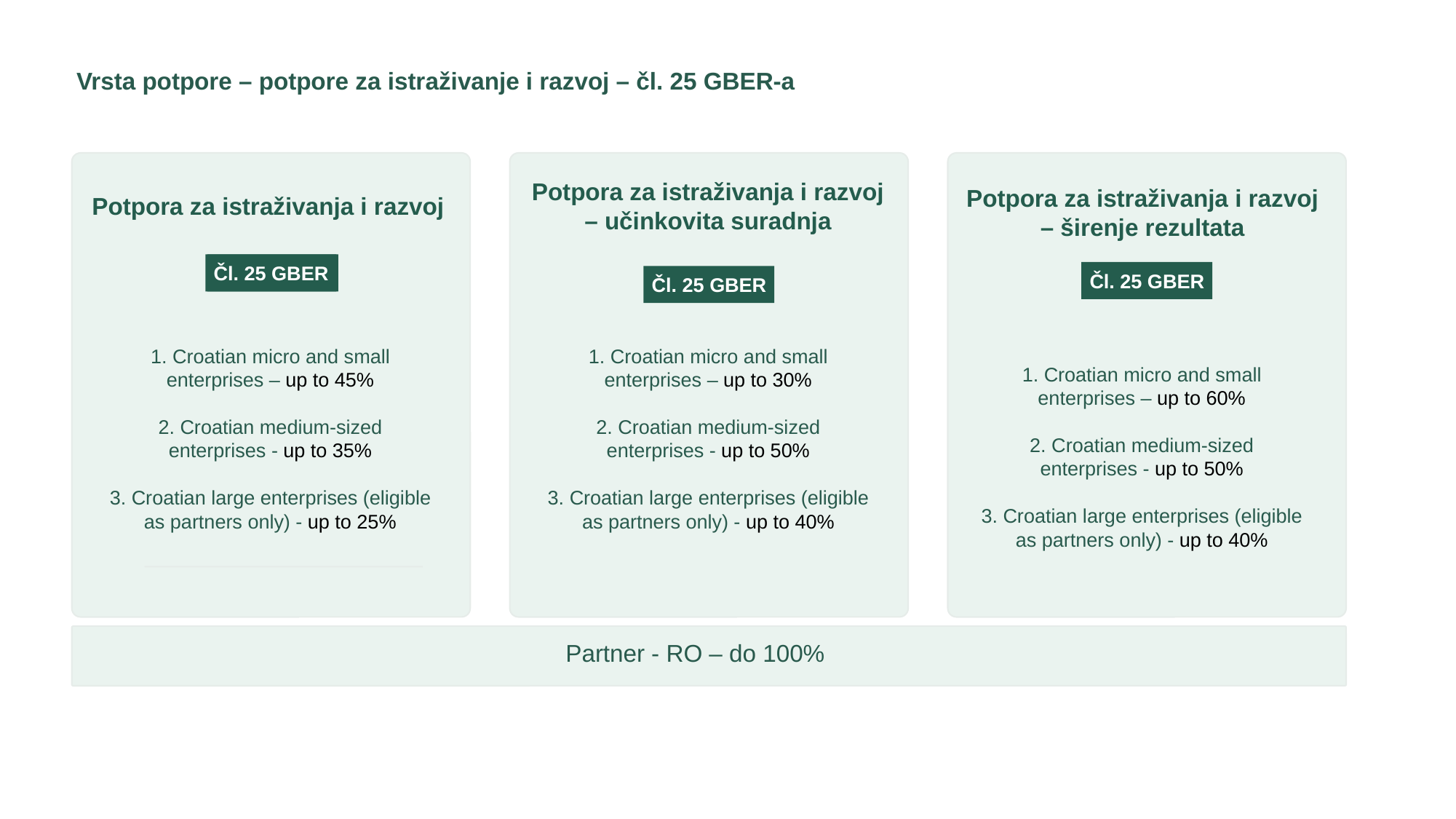

Vrsta potpore – potpore za istraživanje i razvoj – čl. 25 GBER-a

Potpora za istraživanja i razvoj
Potpora za istraživanja i razvoj – učinkovita suradnja
Potpora za istraživanja i razvoj – širenje rezultata

Čl. 25 GBER
20 pts
Čl. 25 GBER
Čl. 25 GBER
1. Croatian micro and small enterprises – up to 45%

2. Croatian medium-sized enterprises - up to 35%

3. Croatian large enterprises (eligible as partners only) - up to 25%
1. Croatian micro and small enterprises – up to 30%

2. Croatian medium-sized enterprises - up to 50%

3. Croatian large enterprises (eligible as partners only) - up to 40%
1. Croatian micro and small enterprises – up to 60%

2. Croatian medium-sized enterprises - up to 50%

3. Croatian large enterprises (eligible as partners only) - up to 40%

Partner - RO – do 100%